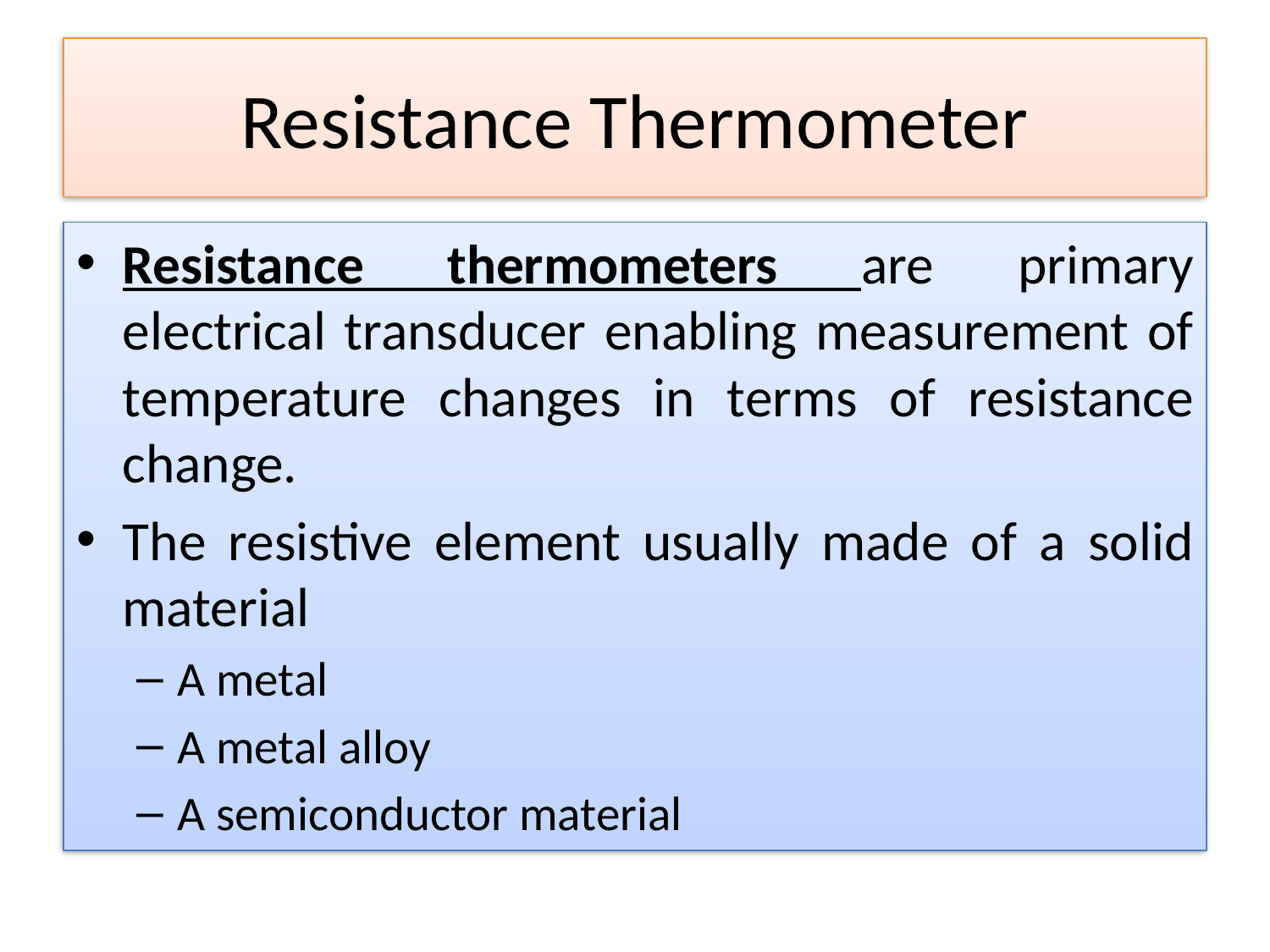

# Resistance Thermometer
Resistance thermometers are primary electrical transducer enabling measurement of temperature changes in terms of resistance change.
The resistive element usually made of a solid material
A metal
A metal alloy
A semiconductor material